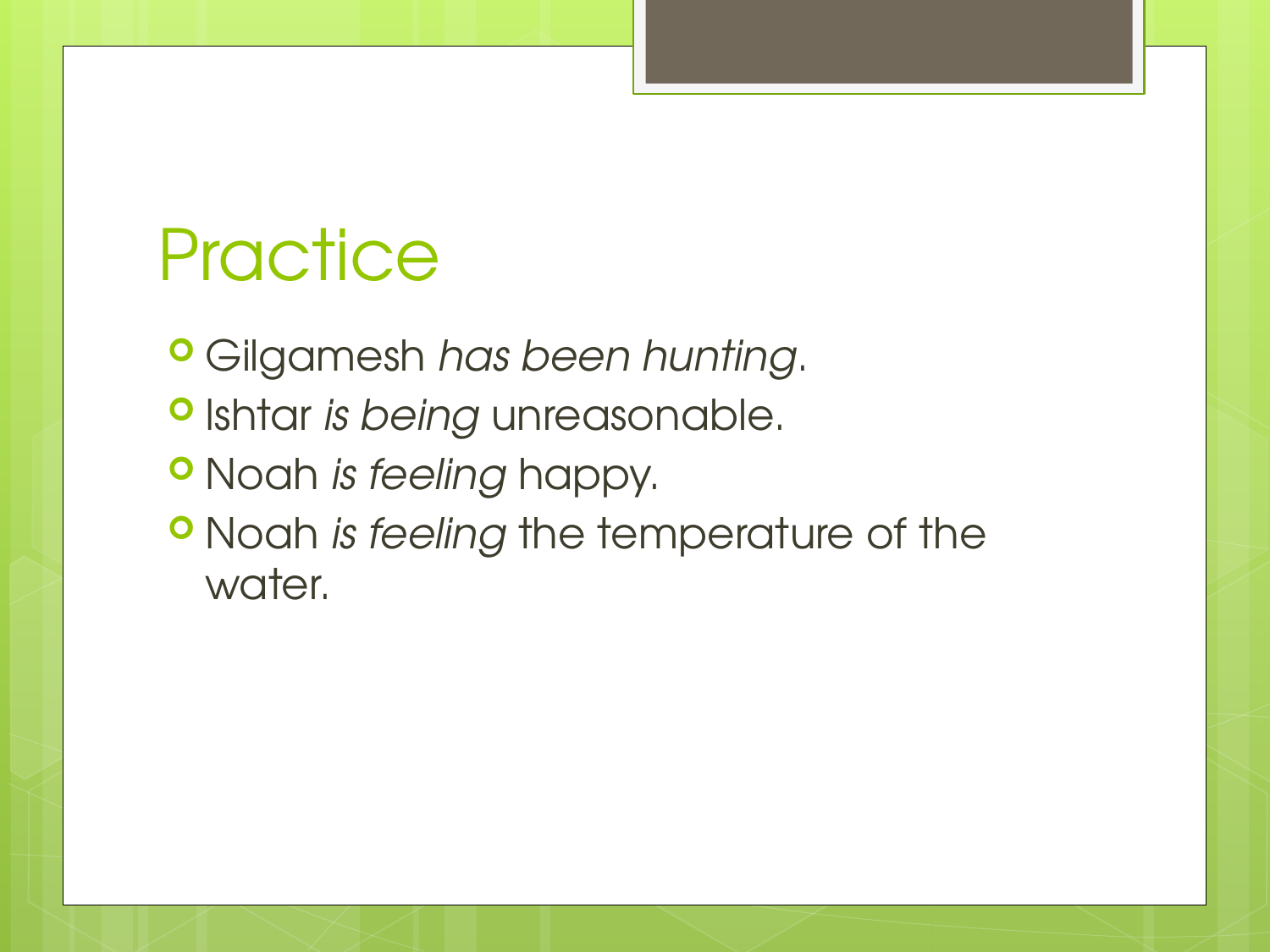

# Practice
Gilgamesh has been hunting.
Ishtar is being unreasonable.
Noah is feeling happy.
Noah is feeling the temperature of the water.